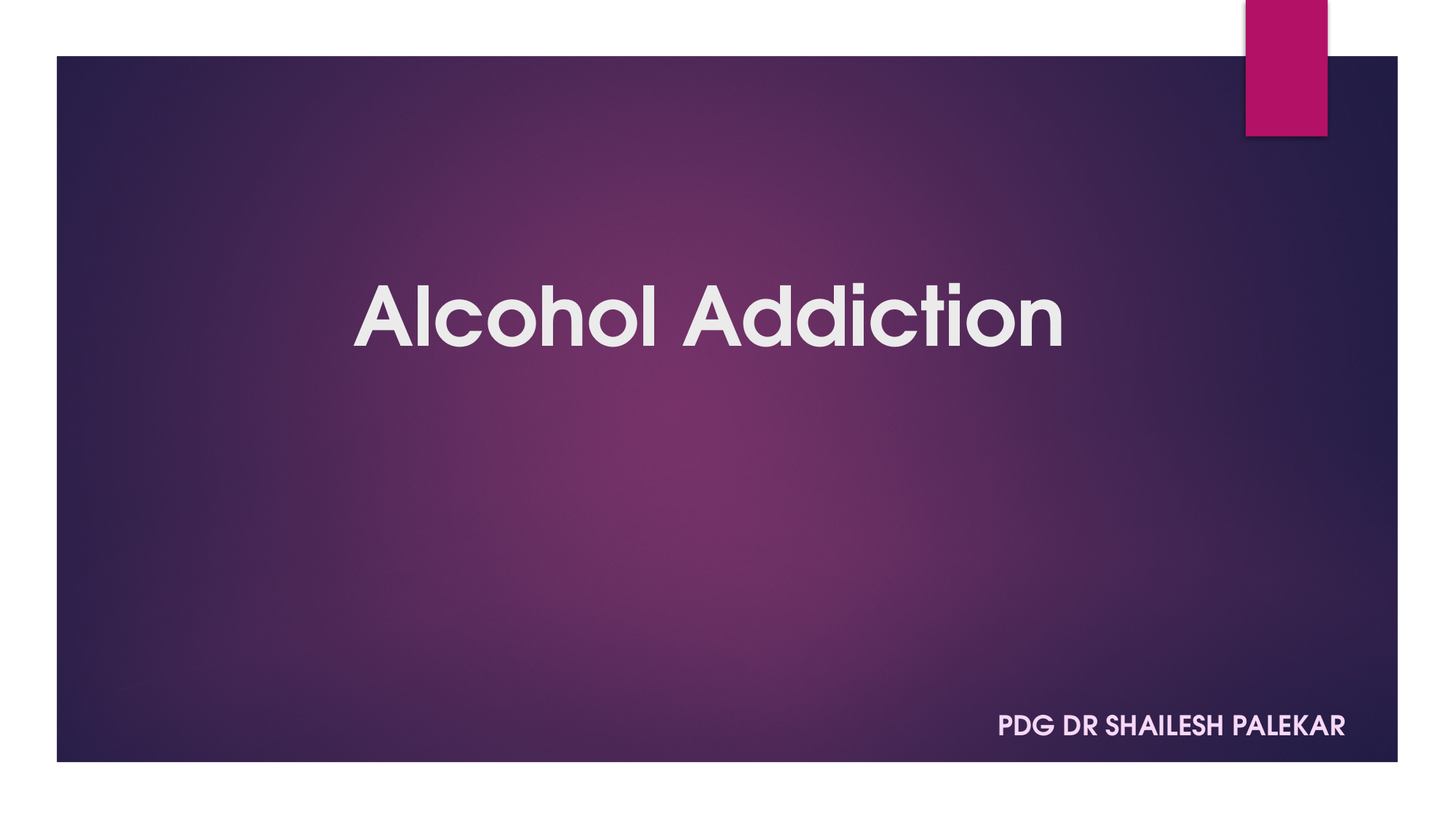

# Alcohol Addiction
PDG Dr Shailesh Palekar